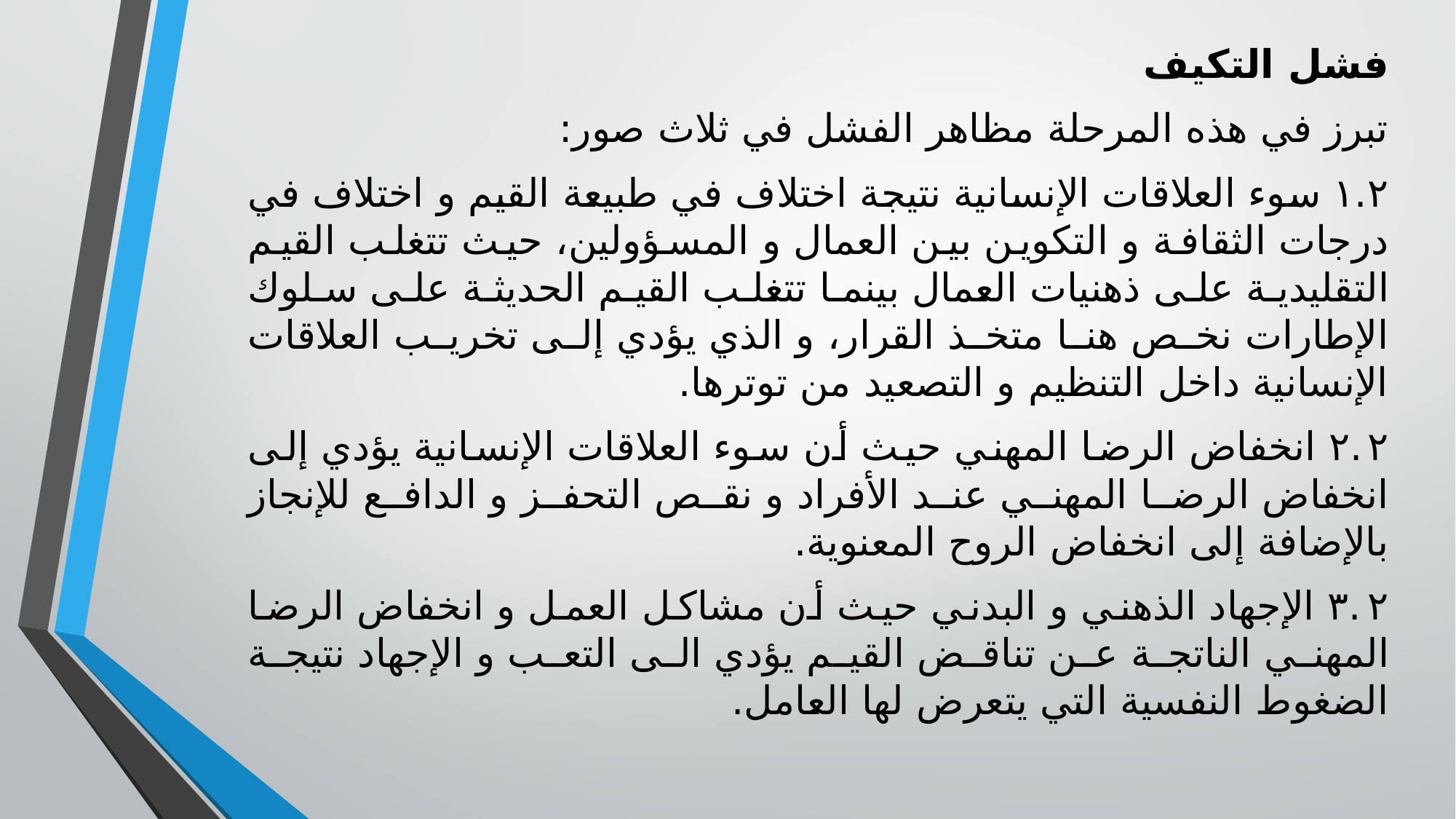

فشل التكيف
تبرز في هذه المرحلة مظاهر الفشل في ثلاث صور:
١.٢ سوء العلاقات الإنسانية نتيجة اختلاف في طبيعة القيم و اختلاف في درجات الثقافة و التكوين بين العمال و المسؤولين، حيث تتغلب القيم التقليدية على ذهنيات العمال بينما تتغلب القيم الحديثة على سلوك الإطارات نخص هنا متخذ القرار، و الذي يؤدي إلى تخريب العلاقات الإنسانية داخل التنظيم و التصعيد من توترها.
٢.٢ انخفاض الرضا المهني حيث أن سوء العلاقات الإنسانية يؤدي إلى انخفاض الرضا المهني عند الأفراد و نقص التحفز و الدافع للإنجاز بالإضافة إلى انخفاض الروح المعنوية.
٣.٢ الإجهاد الذهني و البدني حيث أن مشاكل العمل و انخفاض الرضا المهني الناتجة عن تناقض القيم يؤدي الى التعب و الإجهاد نتيجة الضغوط النفسية التي يتعرض لها العامل.